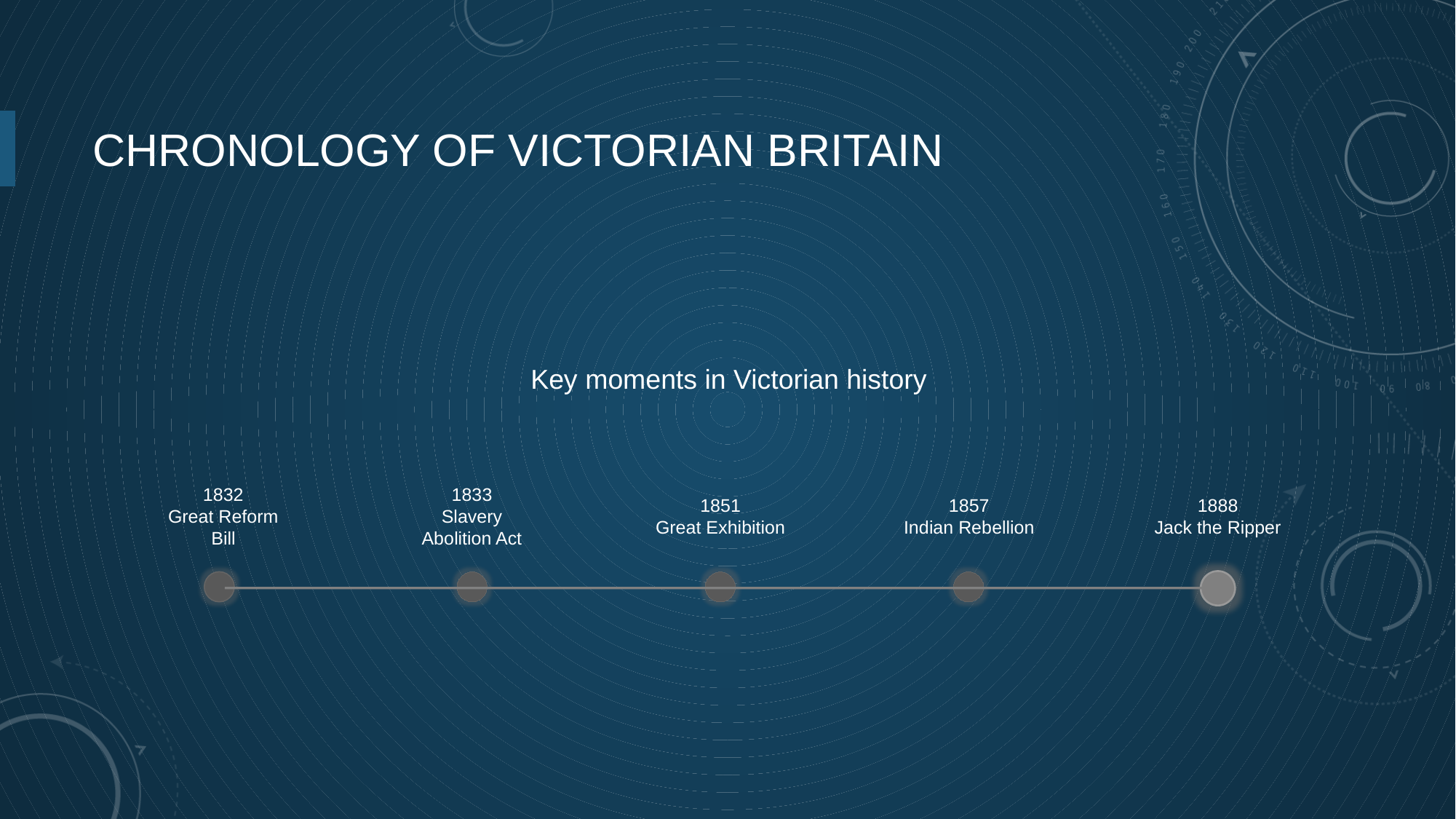

# Chronology of Victorian Britain

Key moments in Victorian history
1832
Great Reform Bill
1833
Slavery Abolition Act
1851
Great Exhibition
1857
Indian Rebellion
1888
Jack the Ripper